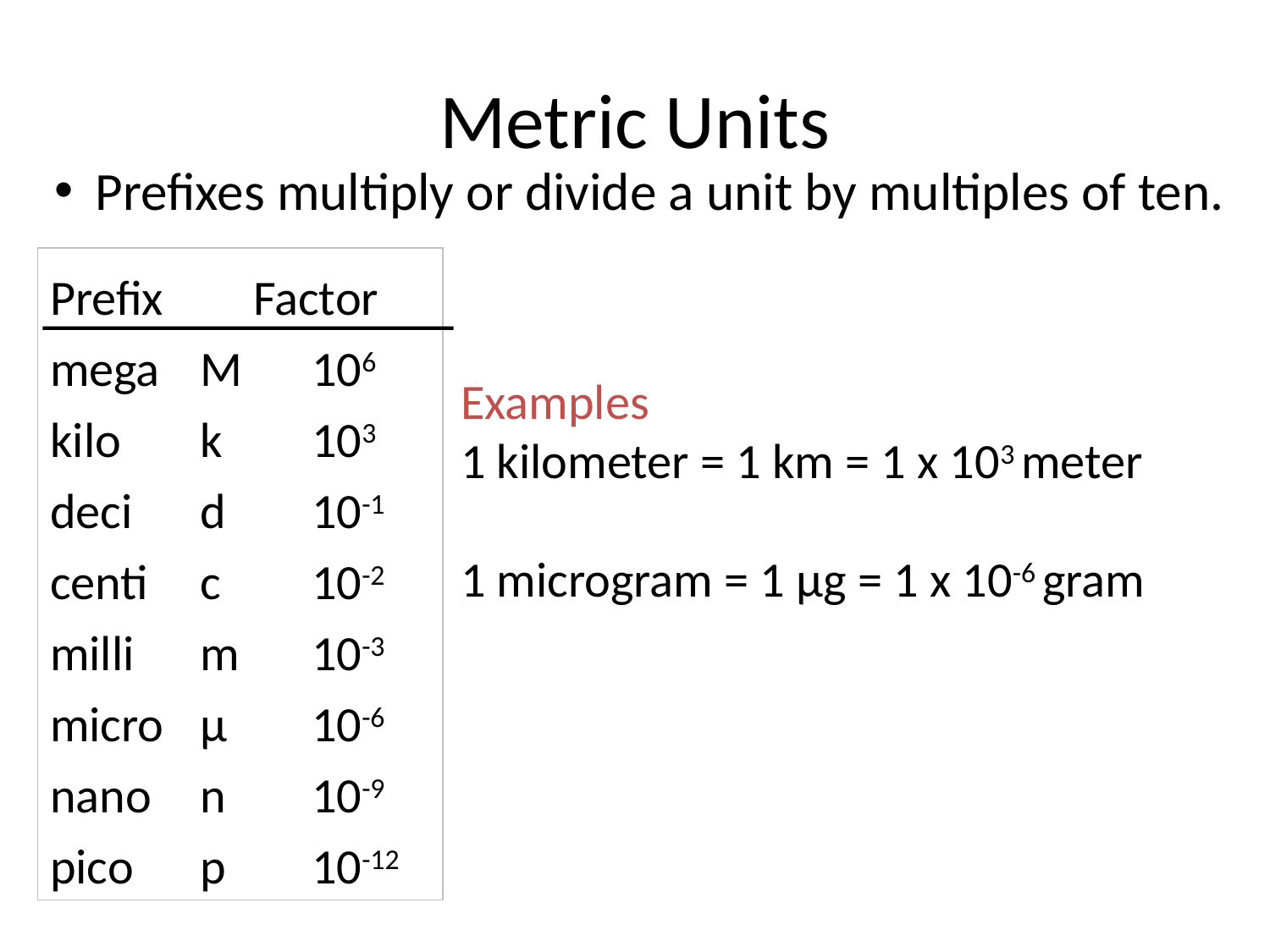

# Metric Units
Prefixes multiply or divide a unit by multiples of ten.
Prefix        Factor
mega	M	106
kilo	k	103
deci	d	10-1
centi	c	10-2
milli	m	10-3
micro	μ 	10-6
nano	n	10-9
pico	p	10-12

Examples
1 kilometer = 1 km = 1 x 103 meter

1 microgram = 1 μg = 1 x 10-6 gram